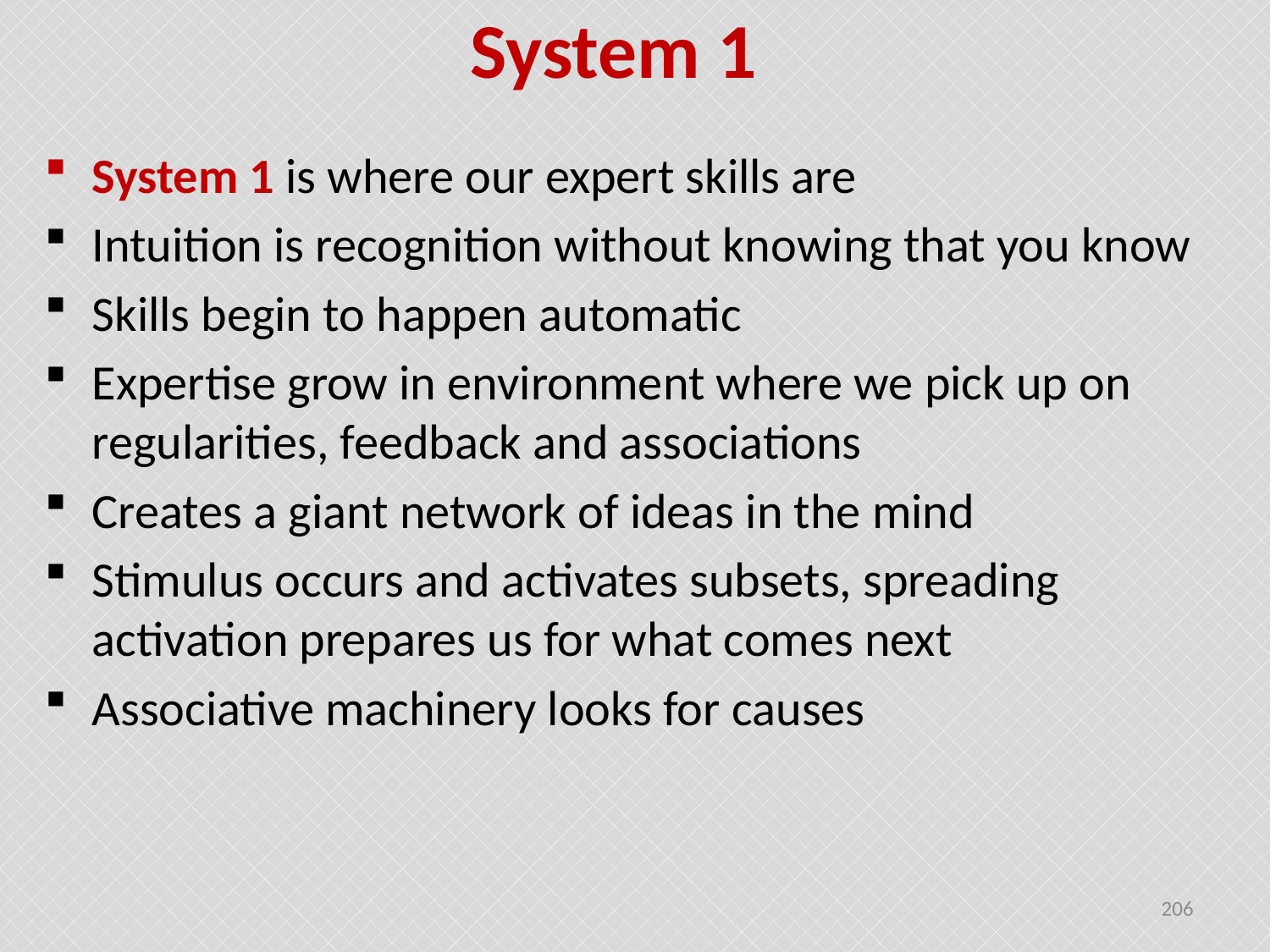

# System 1
System 1 is where our expert skills are
Intuition is recognition without knowing that you know
Skills begin to happen automatic
Expertise grow in environment where we pick up on regularities, feedback and associations
Creates a giant network of ideas in the mind
Stimulus occurs and activates subsets, spreading activation prepares us for what comes next
Associative machinery looks for causes
206